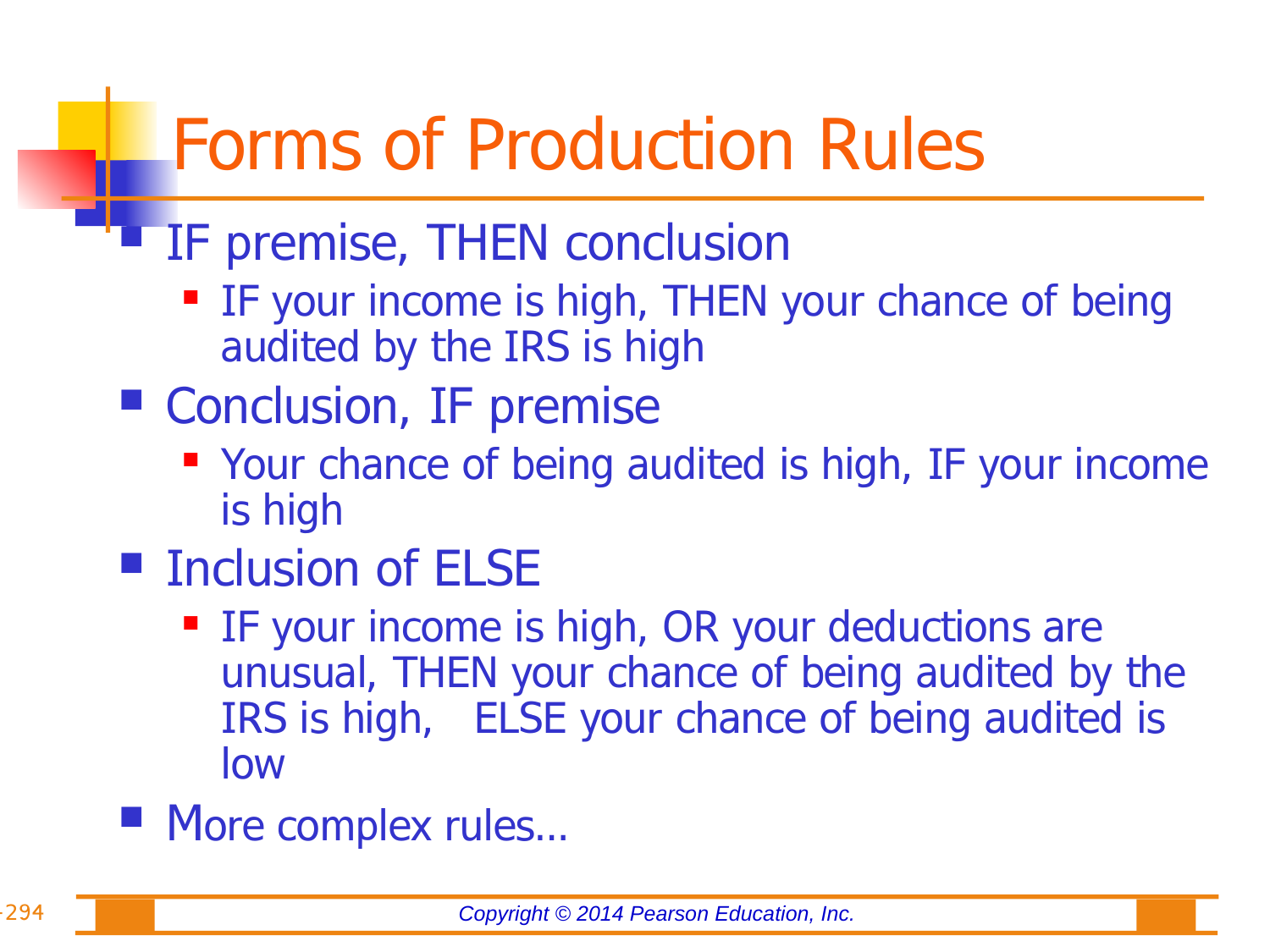

# Forms of Production Rules
IF premise, THEN conclusion
IF your income is high, THEN your chance of being audited by the IRS is high
Conclusion, IF premise
Your chance of being audited is high, IF your income is high
Inclusion of ELSE
IF your income is high, OR your deductions are unusual, THEN your chance of being audited by the IRS is high,   ELSE your chance of being audited is low
More complex rules…